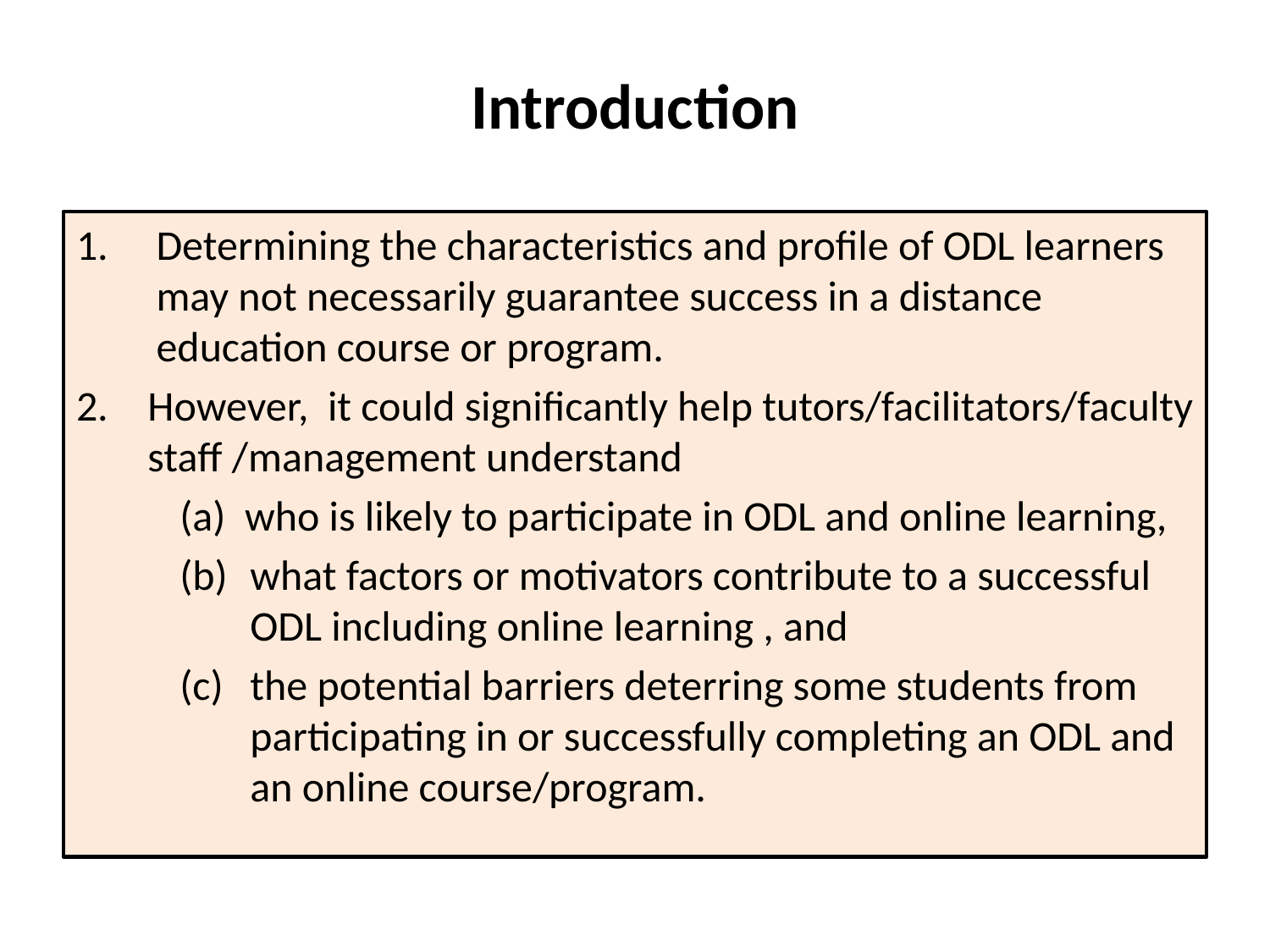

# Introduction
1.	Determining the characteristics and profile of ODL learners may not necessarily guarantee success in a distance education course or program.
However,  it could significantly help tutors/facilitators/faculty staff /management understand
(a)  who is likely to participate in ODL and online learning,
(b) 	what factors or motivators contribute to a successful ODL including online learning , and
(c) 	the potential barriers deterring some students from participating in or successfully completing an ODL and an online course/program.